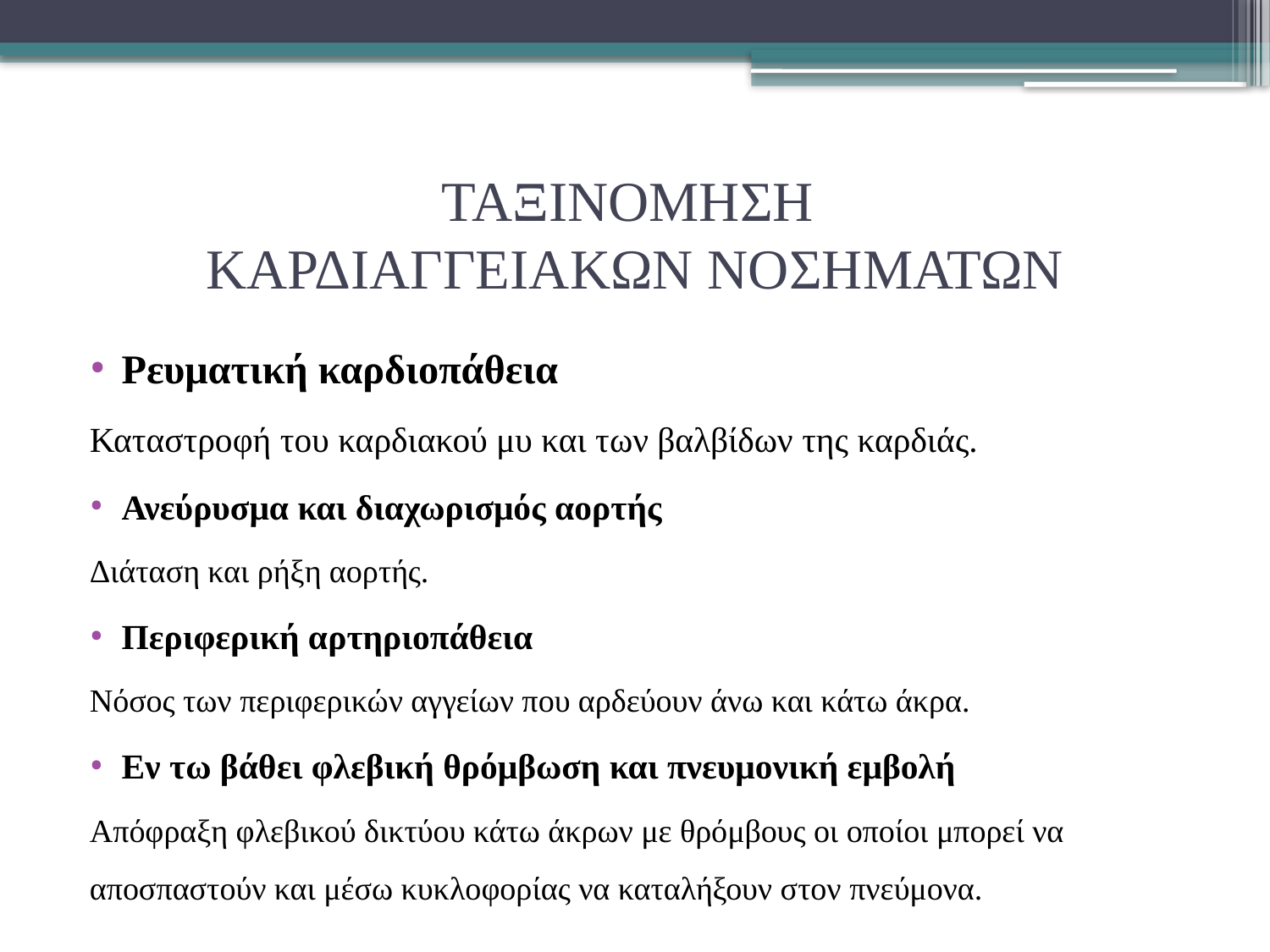

# ΤΑΞΙΝΟΜΗΣΗ ΚΑΡΔΙΑΓΓΕΙΑΚΩΝ ΝΟΣΗΜΑΤΩΝ
Ρευματική καρδιοπάθεια
Καταστροφή του καρδιακού μυ και των βαλβίδων της καρδιάς.
Ανεύρυσμα και διαχωρισμός αορτής
Διάταση και ρήξη αορτής.
Περιφερική αρτηριοπάθεια
Νόσος των περιφερικών αγγείων που αρδεύουν άνω και κάτω άκρα.
Εν τω βάθει φλεβική θρόμβωση και πνευμονική εμβολή
Απόφραξη φλεβικού δικτύου κάτω άκρων με θρόμβους οι οποίοι μπορεί να αποσπαστούν και μέσω κυκλοφορίας να καταλήξουν στον πνεύμονα.